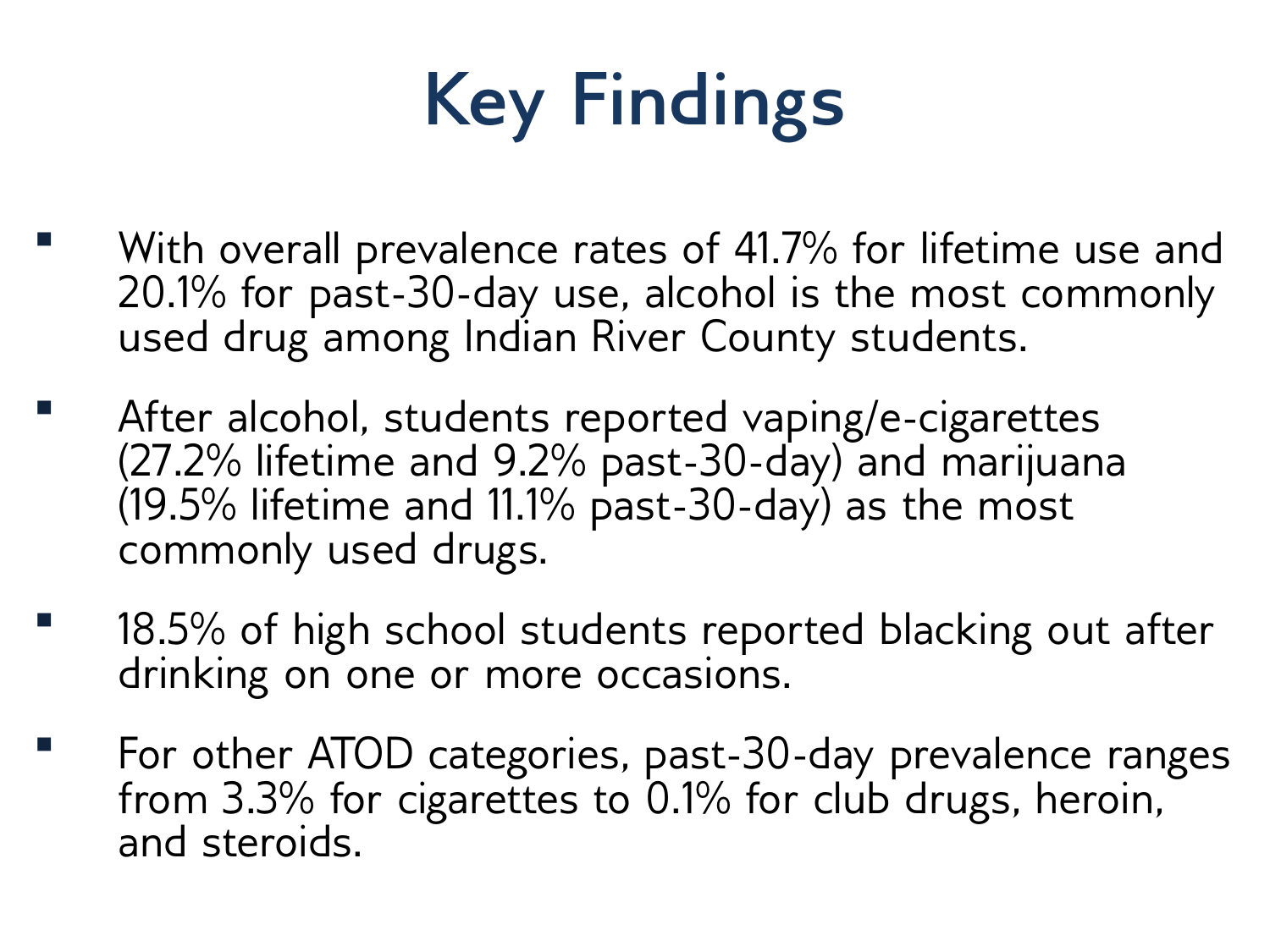

Key Findings
With overall prevalence rates of 41.7% for lifetime use and 20.1% for past-30-day use, alcohol is the most commonly used drug among Indian River County students.
After alcohol, students reported vaping/e-cigarettes (27.2% lifetime and 9.2% past-30-day) and marijuana (19.5% lifetime and 11.1% past-30-day) as the most commonly used drugs.
18.5% of high school students reported blacking out after drinking on one or more occasions.
For other ATOD categories, past-30-day prevalence ranges from 3.3% for cigarettes to 0.1% for club drugs, heroin, and steroids.